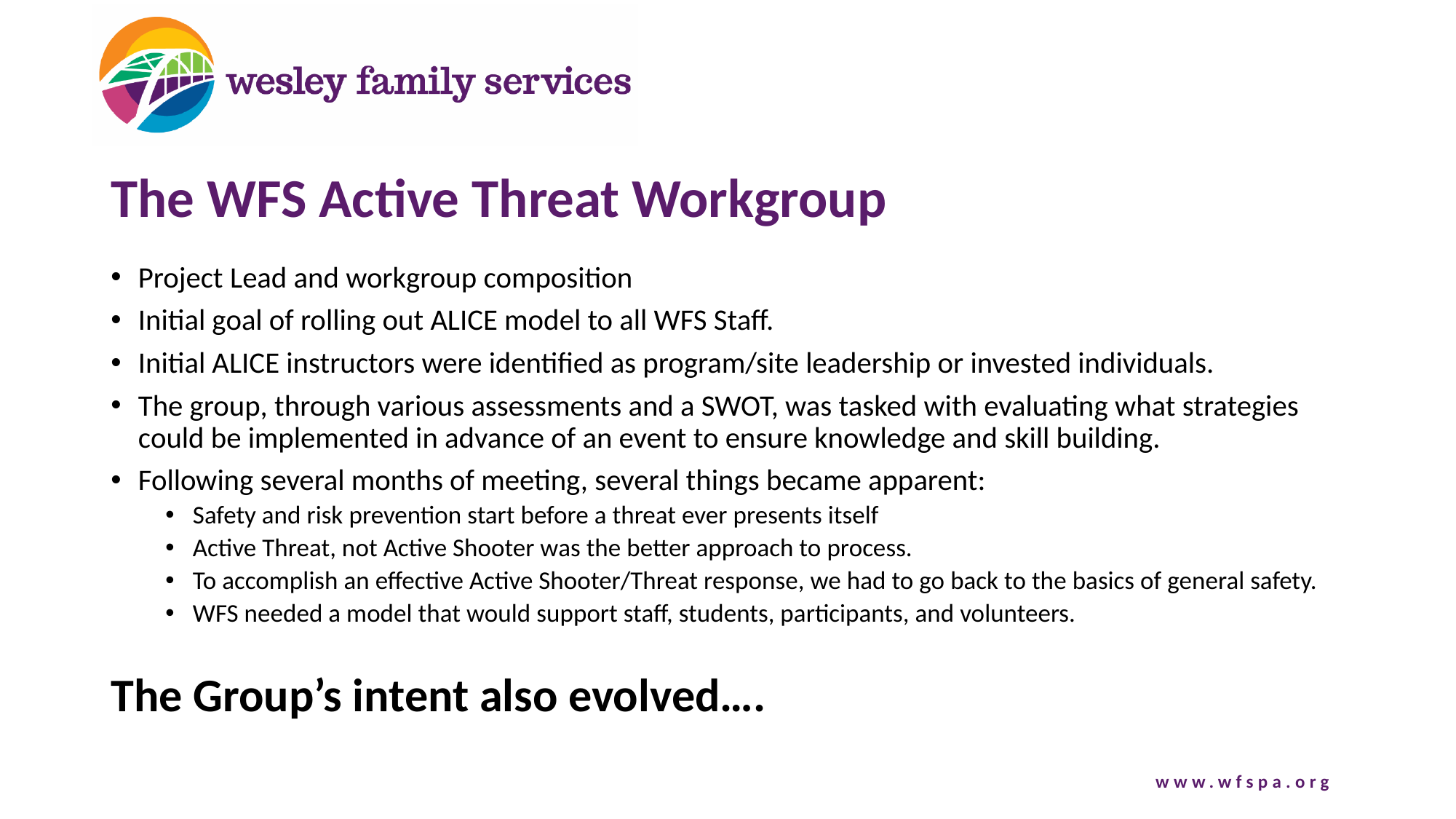

# The WFS Active Threat Workgroup
Project Lead and workgroup composition
Initial goal of rolling out ALICE model to all WFS Staff.
Initial ALICE instructors were identified as program/site leadership or invested individuals.
The group, through various assessments and a SWOT, was tasked with evaluating what strategies could be implemented in advance of an event to ensure knowledge and skill building.
Following several months of meeting, several things became apparent:
Safety and risk prevention start before a threat ever presents itself
Active Threat, not Active Shooter was the better approach to process.
To accomplish an effective Active Shooter/Threat response, we had to go back to the basics of general safety.
WFS needed a model that would support staff, students, participants, and volunteers.

The Group’s intent also evolved….